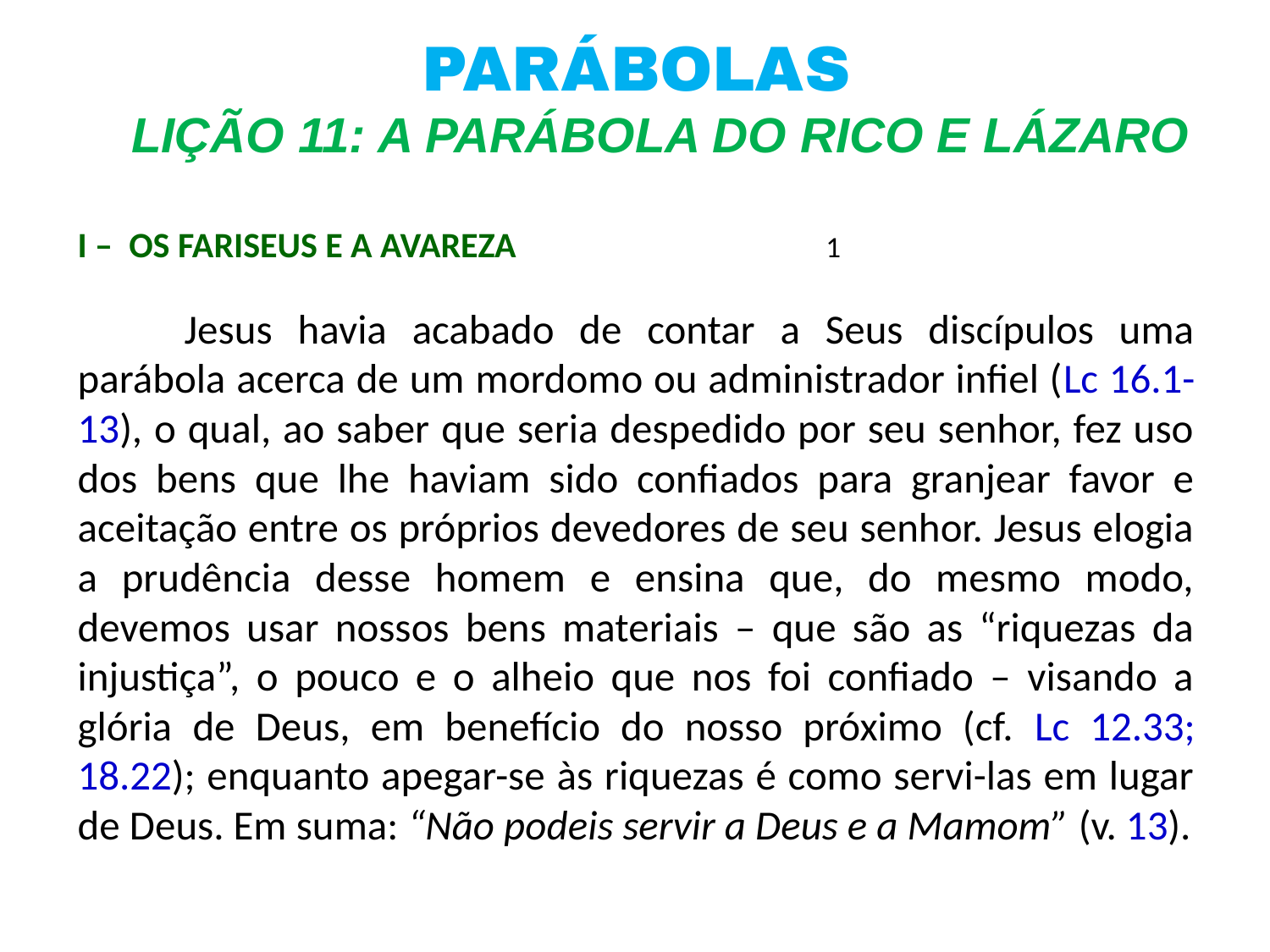

# PARÁBOLAS LIÇÃO 11: A PARÁBOLA DO RICO E LÁZARO
I –  OS FARISEUS E A AVAREZA              		                1

	Jesus havia acabado de contar a Seus discípulos uma parábola acerca de um mordomo ou administrador infiel (Lc 16.1-13), o qual, ao saber que seria despedido por seu senhor, fez uso dos bens que lhe haviam sido confiados para granjear favor e aceitação entre os próprios devedores de seu senhor. Jesus elogia a prudência desse homem e ensina que, do mesmo modo, devemos usar nossos bens materiais – que são as “riquezas da injustiça”, o pouco e o alheio que nos foi confiado – visando a glória de Deus, em benefício do nosso próximo (cf. Lc 12.33; 18.22); enquanto apegar-se às riquezas é como servi-las em lugar de Deus. Em suma: “Não podeis servir a Deus e a Mamom” (v. 13).